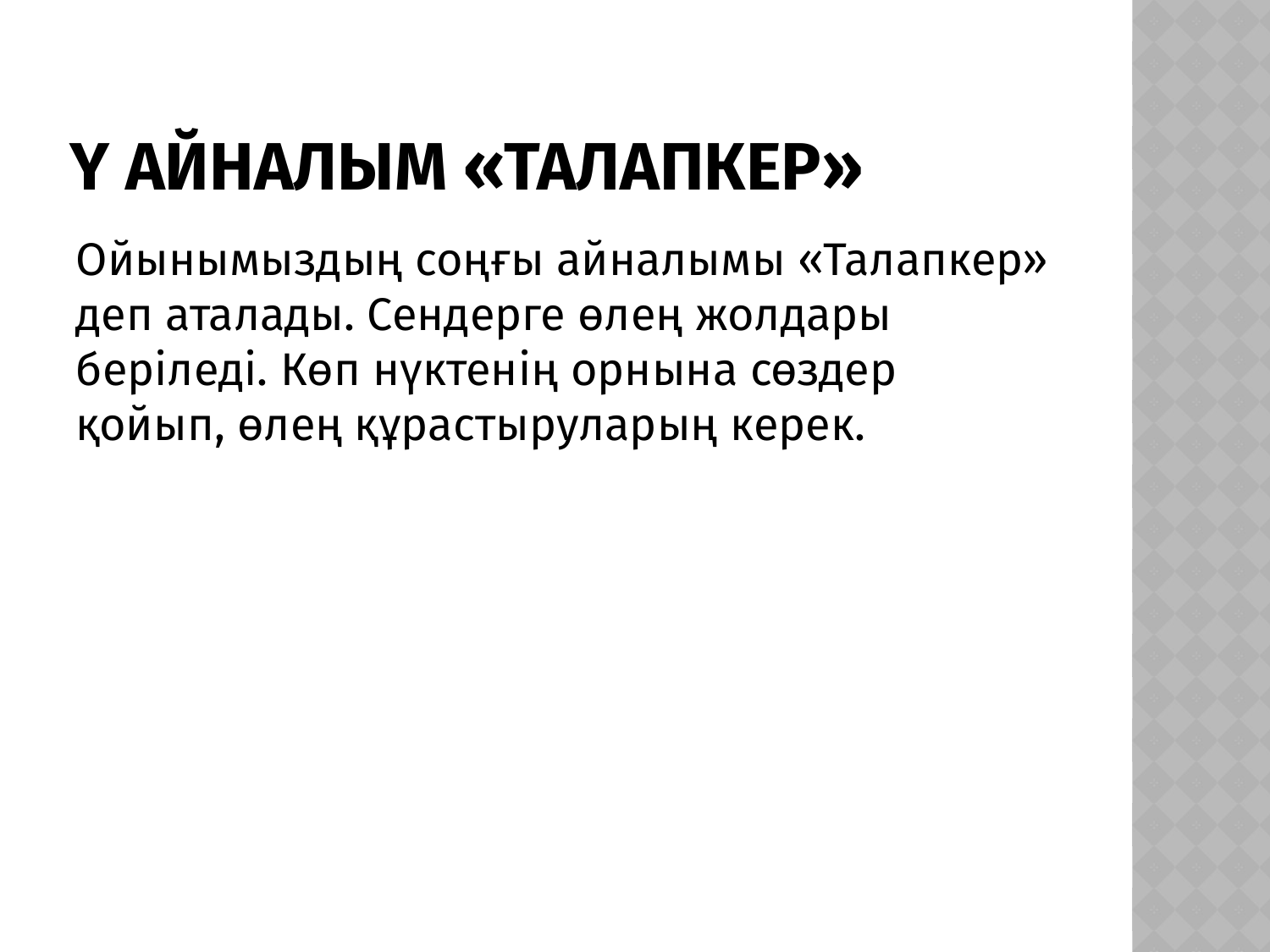

# Ү айналым «Талапкер»
Ойынымыздың соңғы айналымы «Талапкер» деп аталады. Сендерге өлең жолдары беріледі. Көп нүктенің орнына сөздер қойып, өлең құрастыруларың керек.